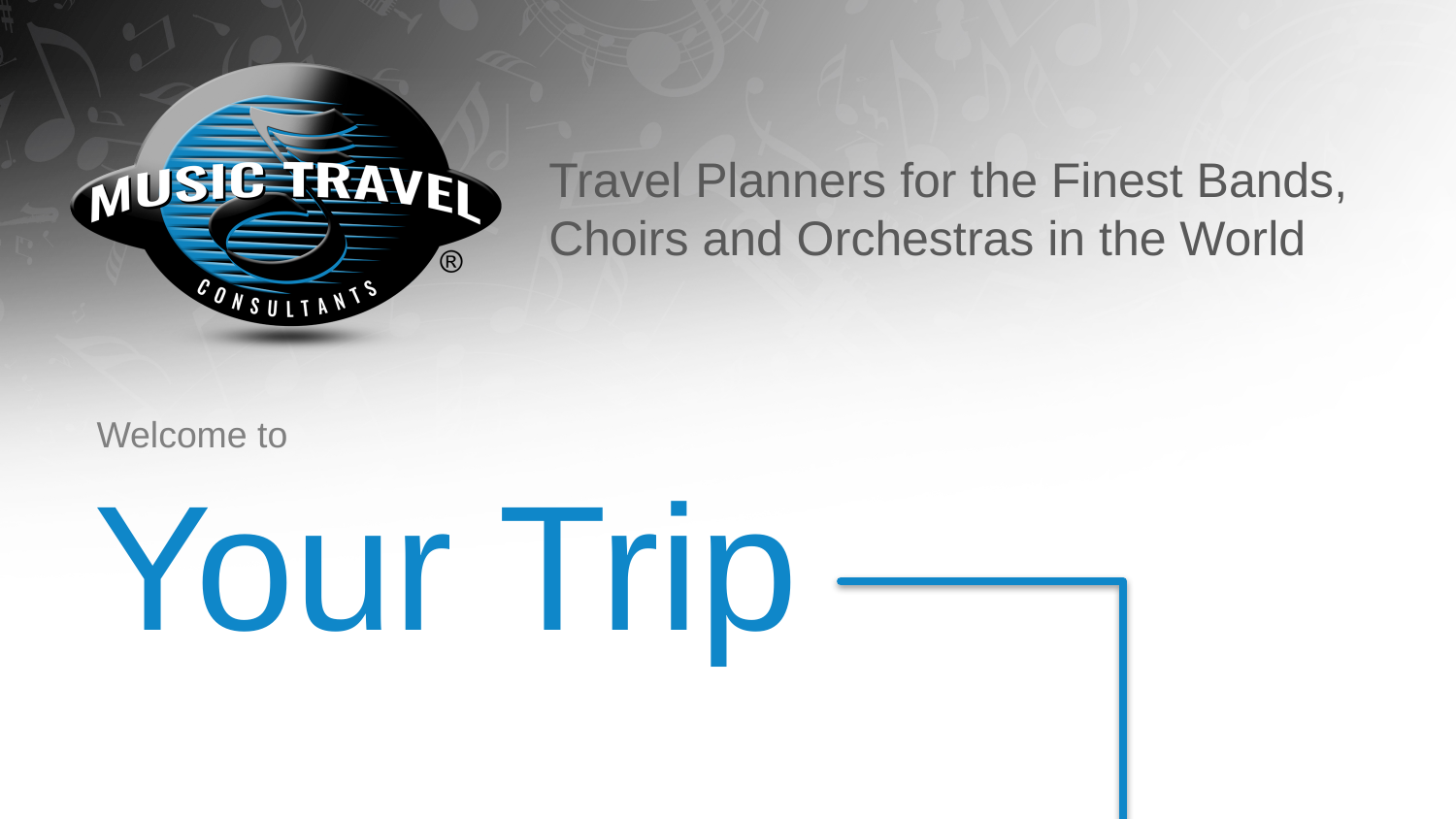

Travel Planners for the Finest Bands, Choirs and Orchestras in the World
Welcome to
Your Trip